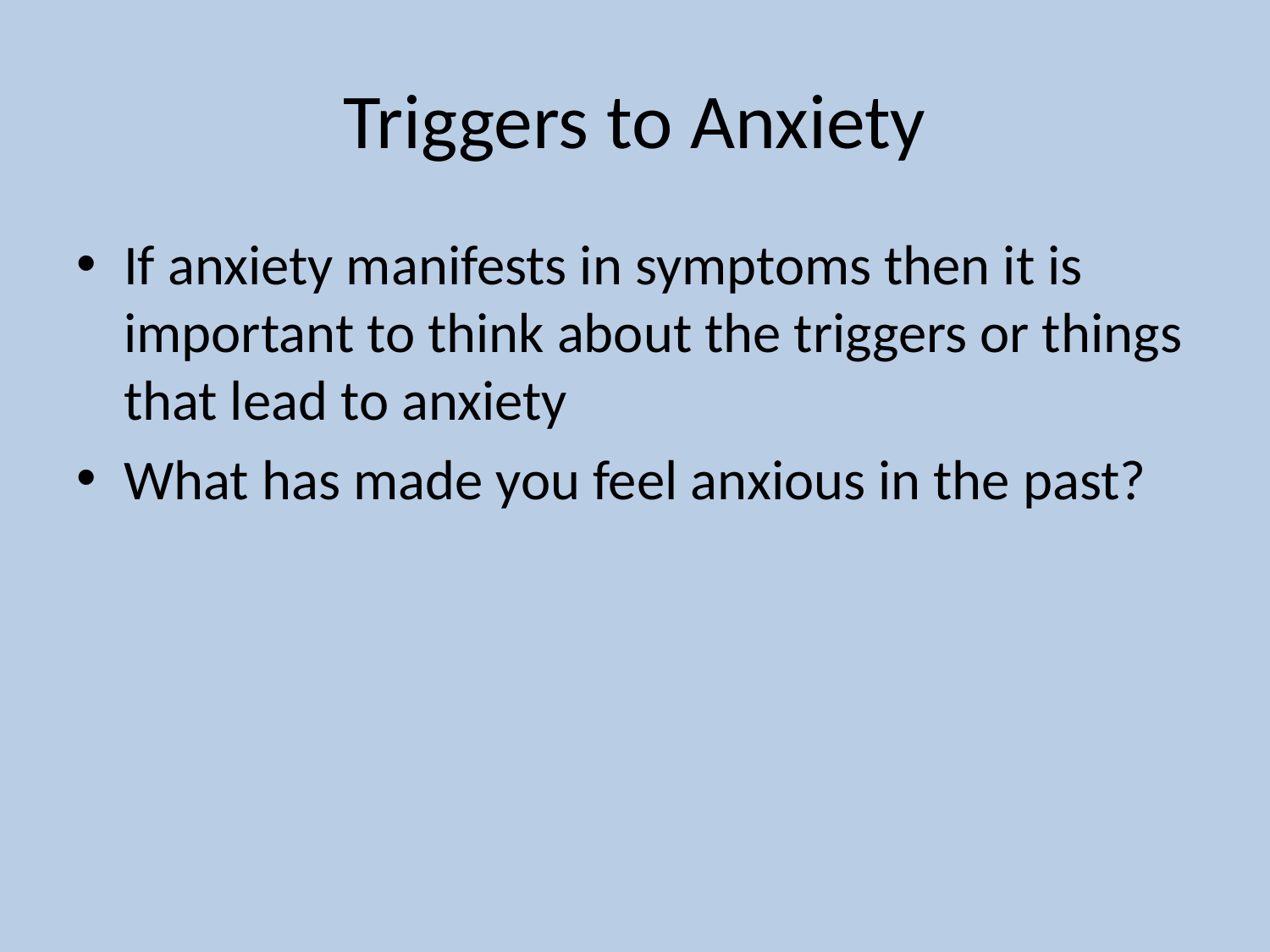

# Triggers to Anxiety
If anxiety manifests in symptoms then it is important to think about the triggers or things that lead to anxiety
What has made you feel anxious in the past?